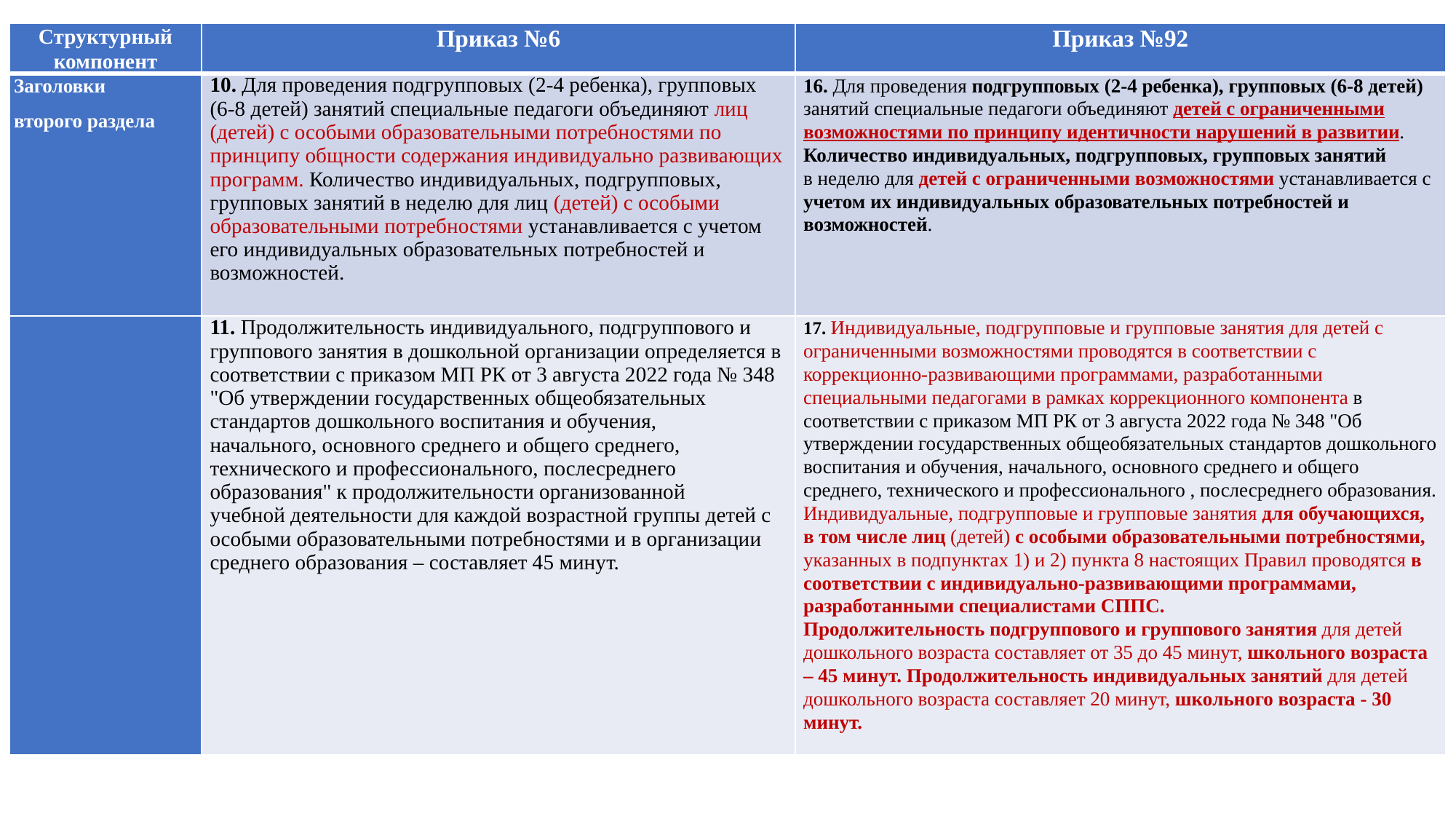

| Структурный компонент | Приказ №6 | Приказ №92 |
| --- | --- | --- |
| Заголовки второго раздела | 10. Для проведения подгрупповых (2-4 ребенка), групповых (6-8 детей) занятий специальные педагоги объединяют лиц (детей) с особыми образовательными потребностями по принципу общности содержания индивидуально развивающих программ. Количество индивидуальных, подгрупповых, групповых занятий в неделю для лиц (детей) с особыми образовательными потребностями устанавливается с учетом его индивидуальных образовательных потребностей и возможностей. | 16. Для проведения подгрупповых (2-4 ребенка), групповых (6-8 детей) занятий специальные педагоги объединяют детей с ограниченными возможностями по принципу идентичности нарушений в развитии. Количество индивидуальных, подгрупповых, групповых занятий в неделю для детей с ограниченными возможностями устанавливается с учетом их индивидуальных образовательных потребностей и возможностей. |
|  | 11. Продолжительность индивидуального, подгруппового и группового занятия в дошкольной организации определяется в соответствии с приказом МП РК от 3 августа 2022 года № 348 "Об утверждении государственных общеобязательных стандартов дошкольного воспитания и обучения, начального, основного среднего и общего среднего, технического и профессионального, послесреднего образования" к продолжительности организованной учебной деятельности для каждой возрастной группы детей с особыми образовательными потребностями и в организации среднего образования – составляет 45 минут. | 17. Индивидуальные, подгрупповые и групповые занятия для детей с ограниченными возможностями проводятся в соответствии с коррекционно-развивающими программами, разработанными специальными педагогами в рамках коррекционного компонента в соответствии с приказом МП РК от 3 августа 2022 года № 348 "Об утверждении государственных общеобязательных стандартов дошкольного воспитания и обучения, начального, основного среднего и общего среднего, технического и профессионального , послесреднего образования. Индивидуальные, подгрупповые и групповые занятия для обучающихся, в том числе лиц (детей) с особыми образовательными потребностями, указанных в подпунктах 1) и 2) пункта 8 настоящих Правил проводятся в соответствии с индивидуально-развивающими программами, разработанными специалистами СППС. Продолжительность подгруппового и группового занятия для детей дошкольного возраста составляет от 35 до 45 минут, школьного возраста – 45 минут. Продолжительность индивидуальных занятий для детей дошкольного возраста составляет 20 минут, школьного возраста - 30 минут. |